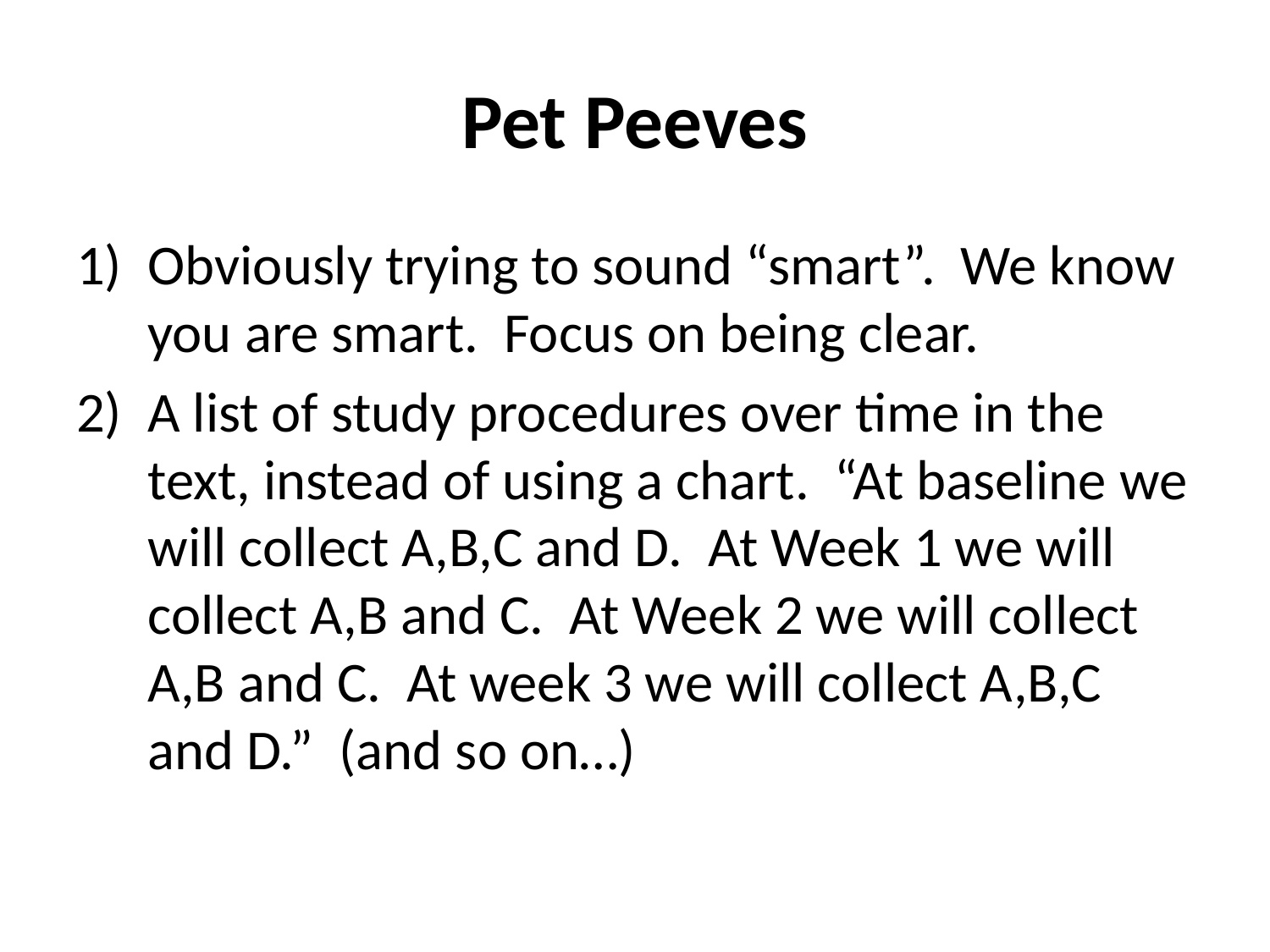

# Pet Peeves
Obviously trying to sound “smart”.  We know you are smart.  Focus on being clear.
A list of study procedures over time in the text, instead of using a chart.  “At baseline we will collect A,B,C and D.  At Week 1 we will collect A,B and C.  At Week 2 we will collect A,B and C.  At week 3 we will collect A,B,C and D.”  (and so on…)